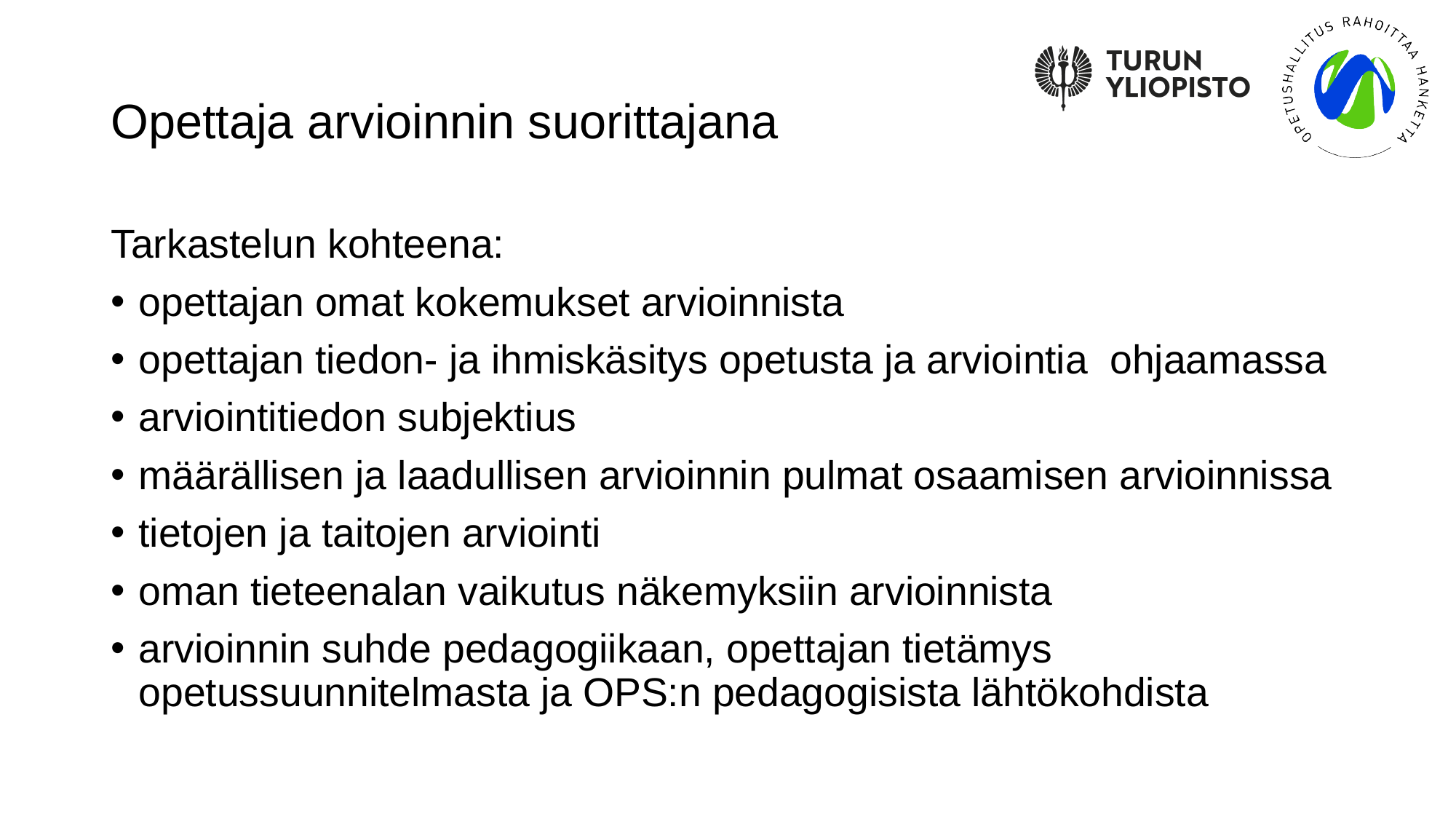

# Opettaja arvioinnin suorittajana
Tarkastelun kohteena:
opettajan omat kokemukset arvioinnista
opettajan tiedon- ja ihmiskäsitys opetusta ja arviointia  ohjaamassa
arviointitiedon subjektius
määrällisen ja laadullisen arvioinnin pulmat osaamisen arvioinnissa
tietojen ja taitojen arviointi
oman tieteenalan vaikutus näkemyksiin arvioinnista
arvioinnin suhde pedagogiikaan, opettajan tietämys opetussuunnitelmasta ja OPS:n pedagogisista lähtökohdista